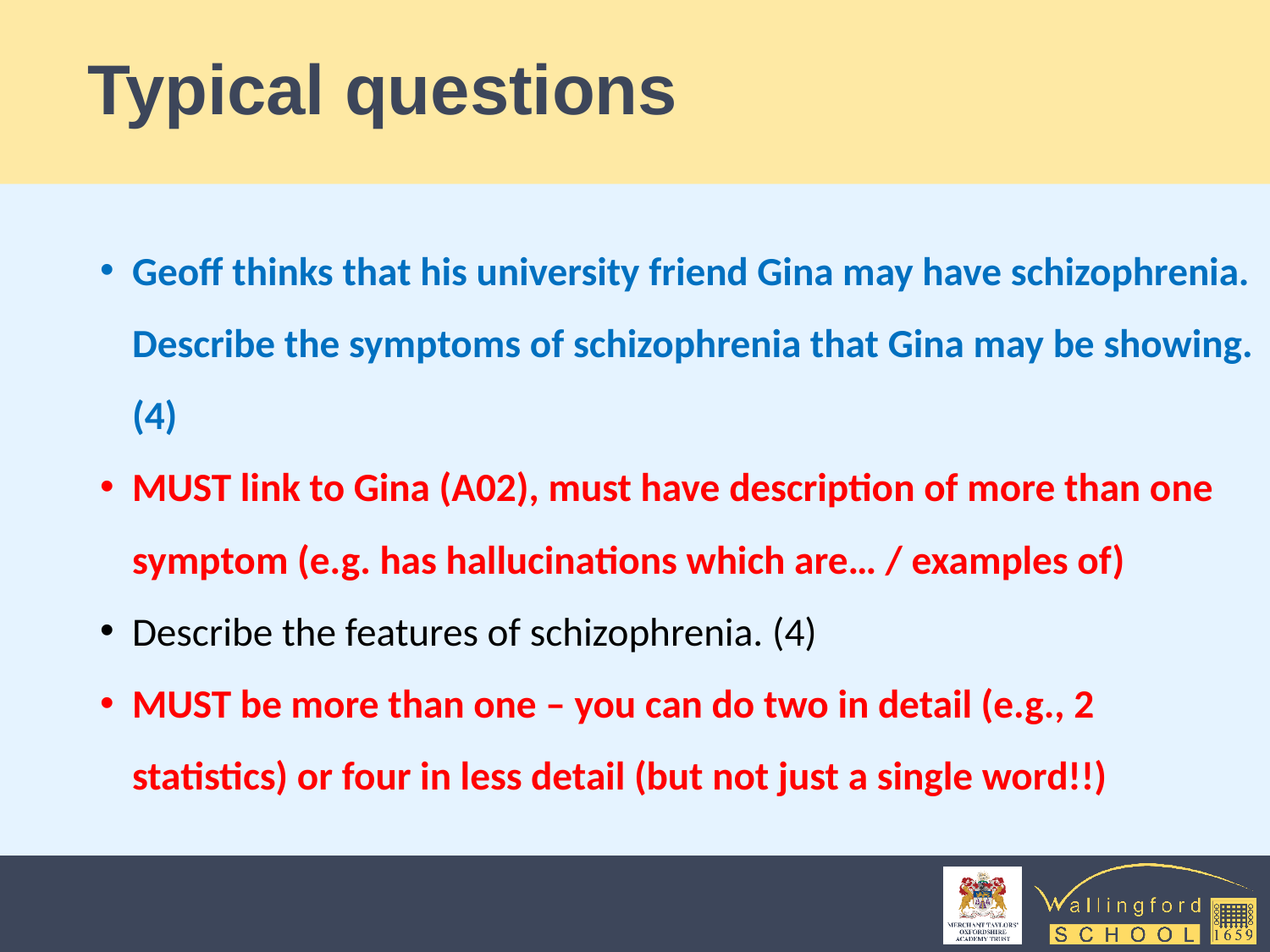

# Typical questions
Geoff thinks that his university friend Gina may have schizophrenia. Describe the symptoms of schizophrenia that Gina may be showing. (4)
MUST link to Gina (A02), must have description of more than one symptom (e.g. has hallucinations which are… / examples of)
Describe the features of schizophrenia. (4)
MUST be more than one – you can do two in detail (e.g., 2 statistics) or four in less detail (but not just a single word!!)